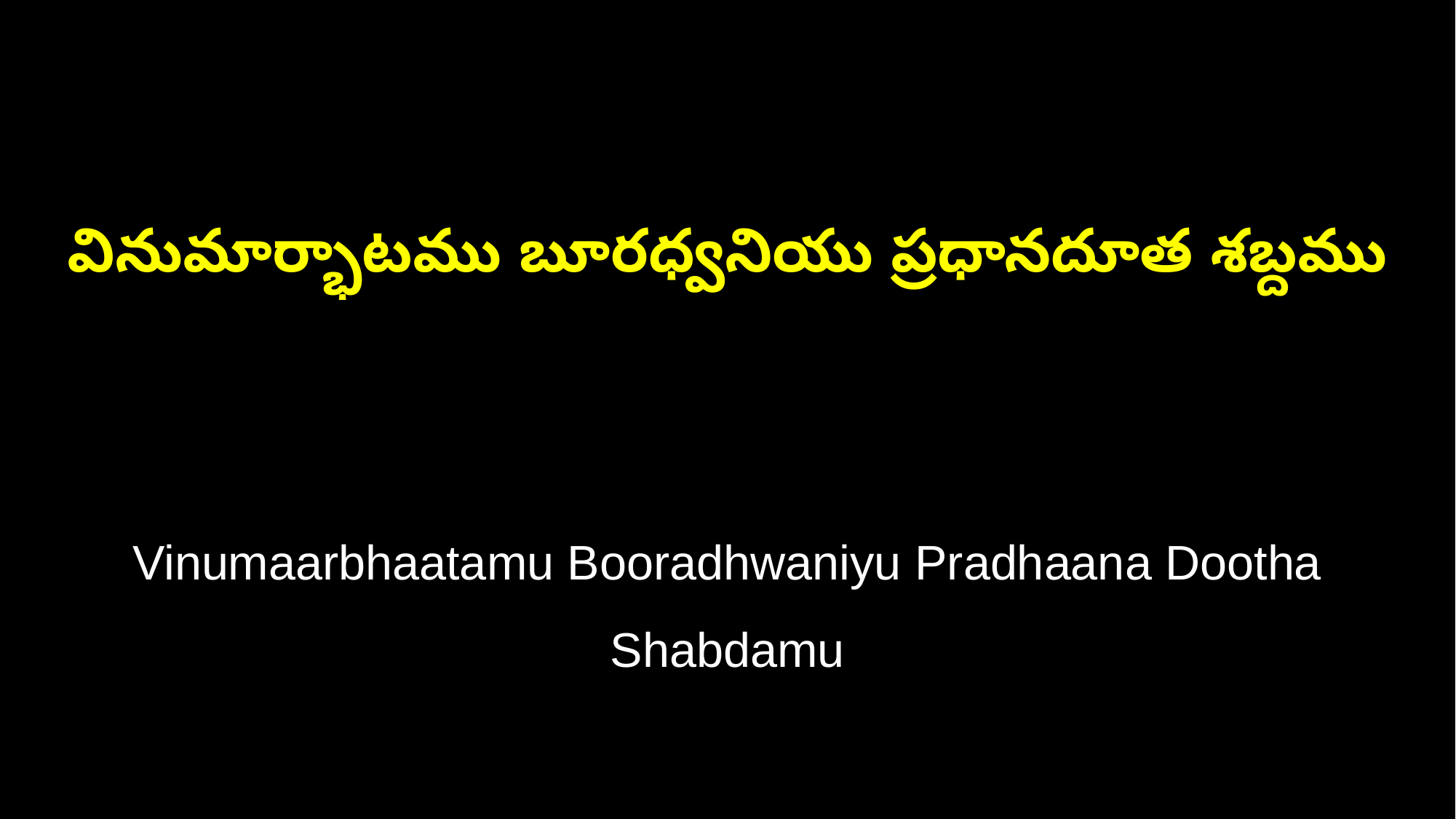

వినుమార్భాటము బూరధ్వనియు ప్రధానదూత శబ్దము
Vinumaarbhaatamu Booradhwaniyu Pradhaana Dootha Shabdamu